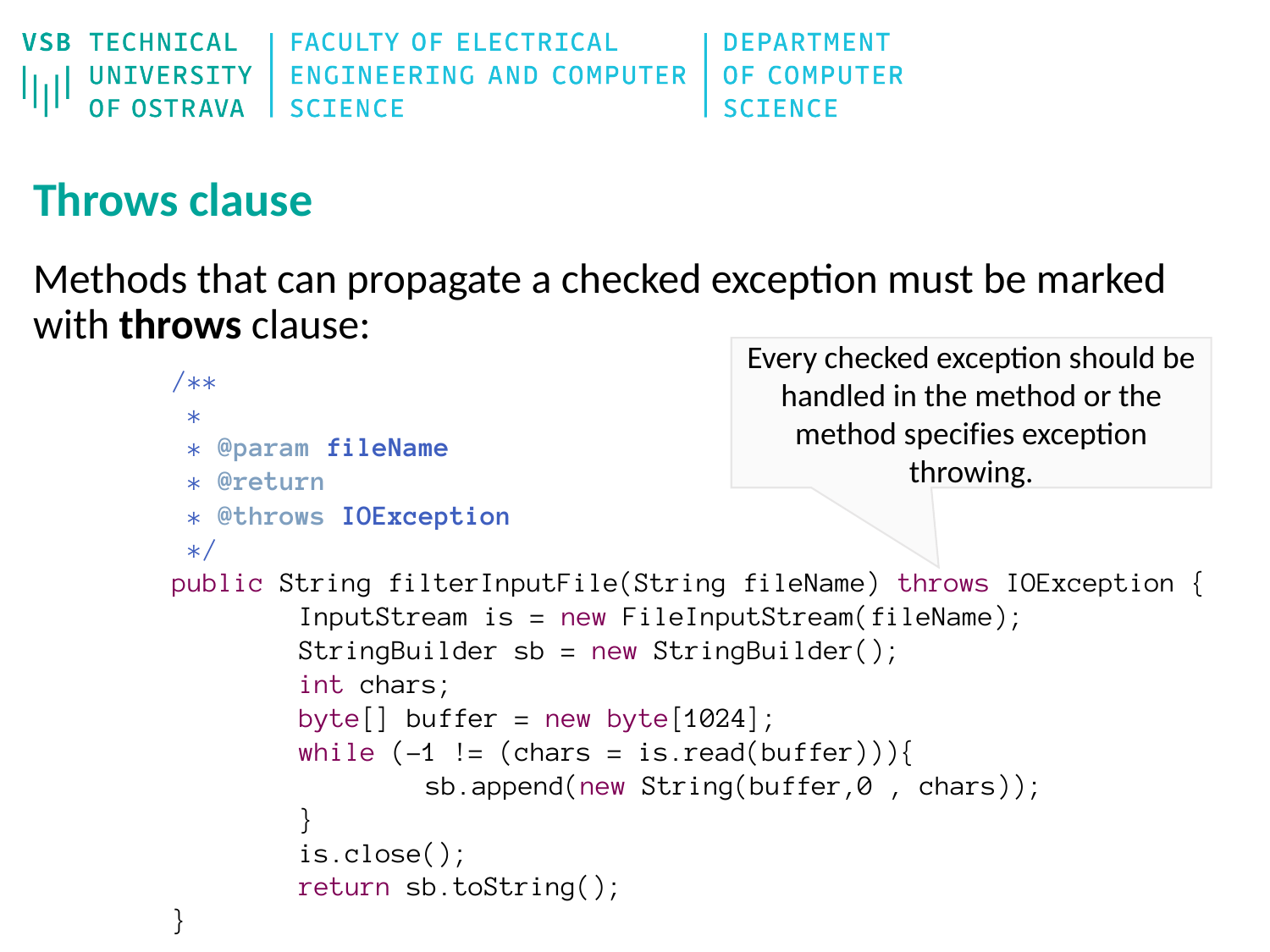

# Throws clause
Methods that can propagate a checked exception must be marked with throws clause:
Every checked exception should be handled in the method or the method specifies exception throwing.
/**
 *
 * @param fileName
 * @return
 * @throws IOException
 */
public String filterInputFile(String fileName) throws IOException {
	InputStream is = new FileInputStream(fileName);
	StringBuilder sb = new StringBuilder();
	int chars;
	byte[] buffer = new byte[1024];
	while (-1 != (chars = is.read(buffer))){
		sb.append(new String(buffer,0 , chars));
	}
	is.close();
	return sb.toString();
}